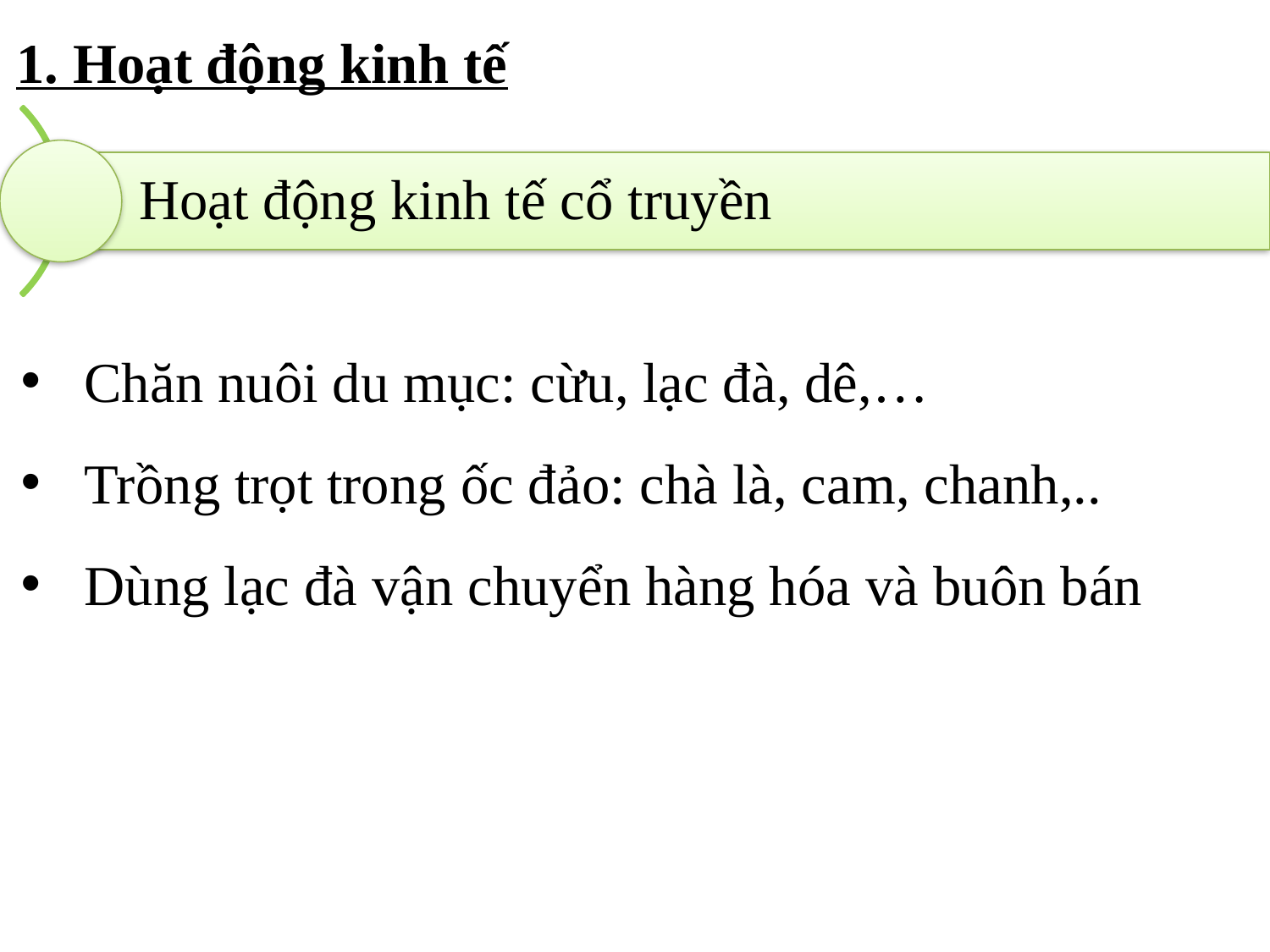

1. Hoạt động kinh tế
Hoạt động kinh tế cổ truyền
Chăn nuôi du mục: cừu, lạc đà, dê,…
Trồng trọt trong ốc đảo: chà là, cam, chanh,..
Dùng lạc đà vận chuyển hàng hóa và buôn bán